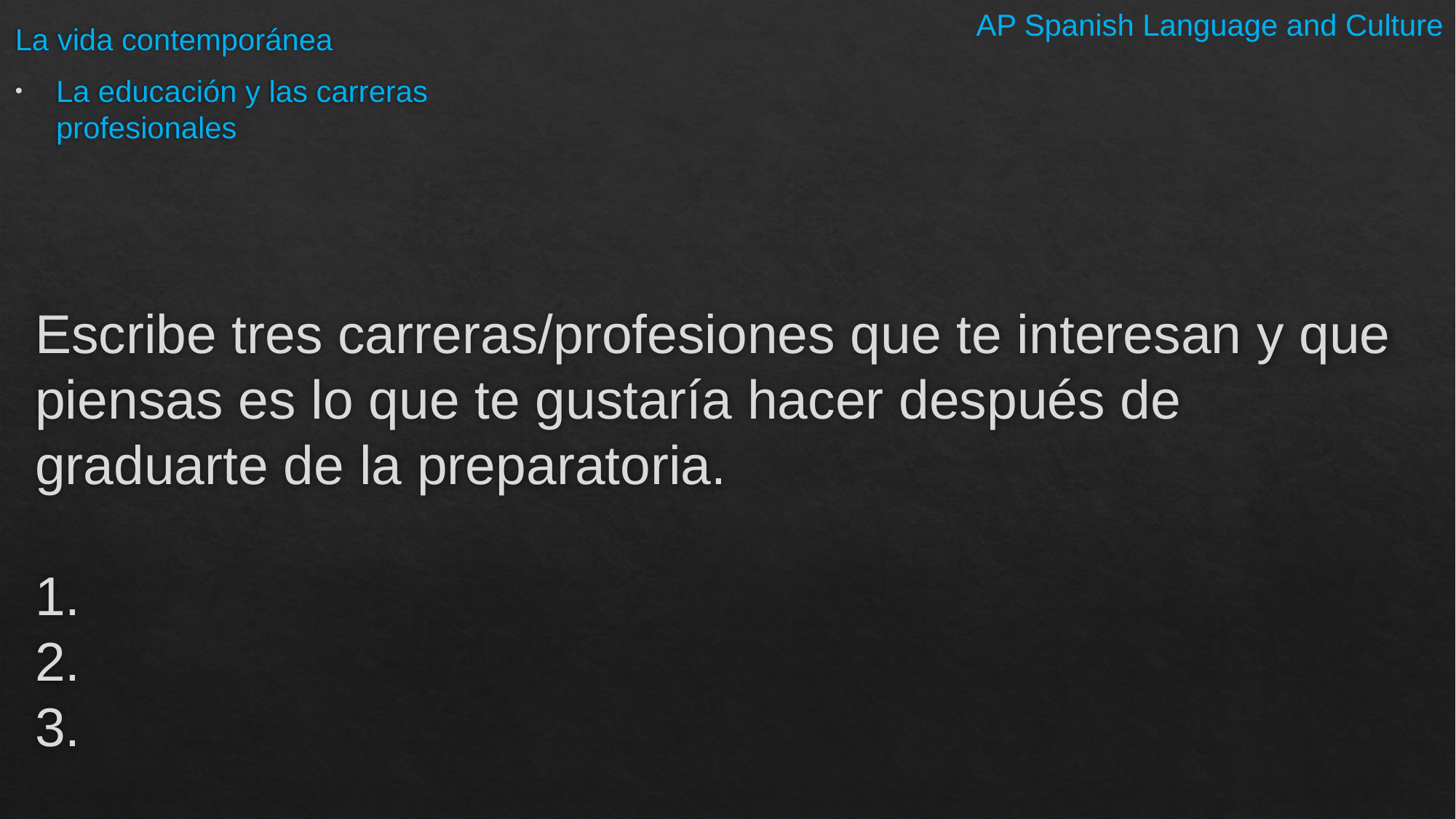

AP Spanish Language and Culture
La vida contemporánea
La educación y las carreras profesionales
# Escribe tres carreras/profesiones que te interesan y que piensas es lo que te gustaría hacer después de graduarte de la preparatoria. 1. 2. 3.